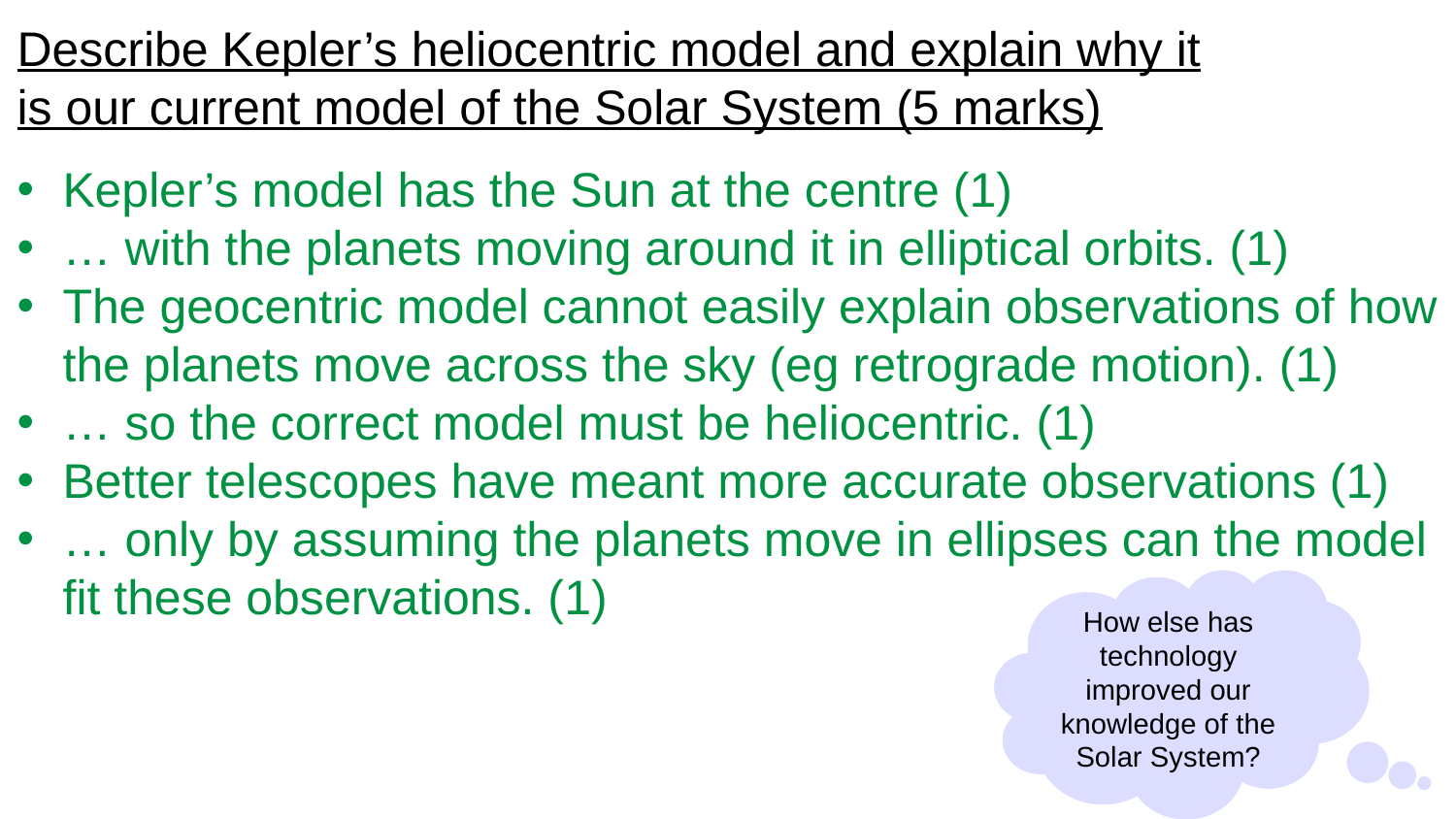

Describe Kepler’s heliocentric model and explain why it is our current model of the Solar System (5 marks)
Kepler’s model has the Sun at the centre (1)
… with the planets moving around it in elliptical orbits. (1)
The geocentric model cannot easily explain observations of how the planets move across the sky (eg retrograde motion). (1)
… so the correct model must be heliocentric. (1)
Better telescopes have meant more accurate observations (1)
… only by assuming the planets move in ellipses can the model fit these observations. (1)
How else has technology improved our knowledge of the Solar System?